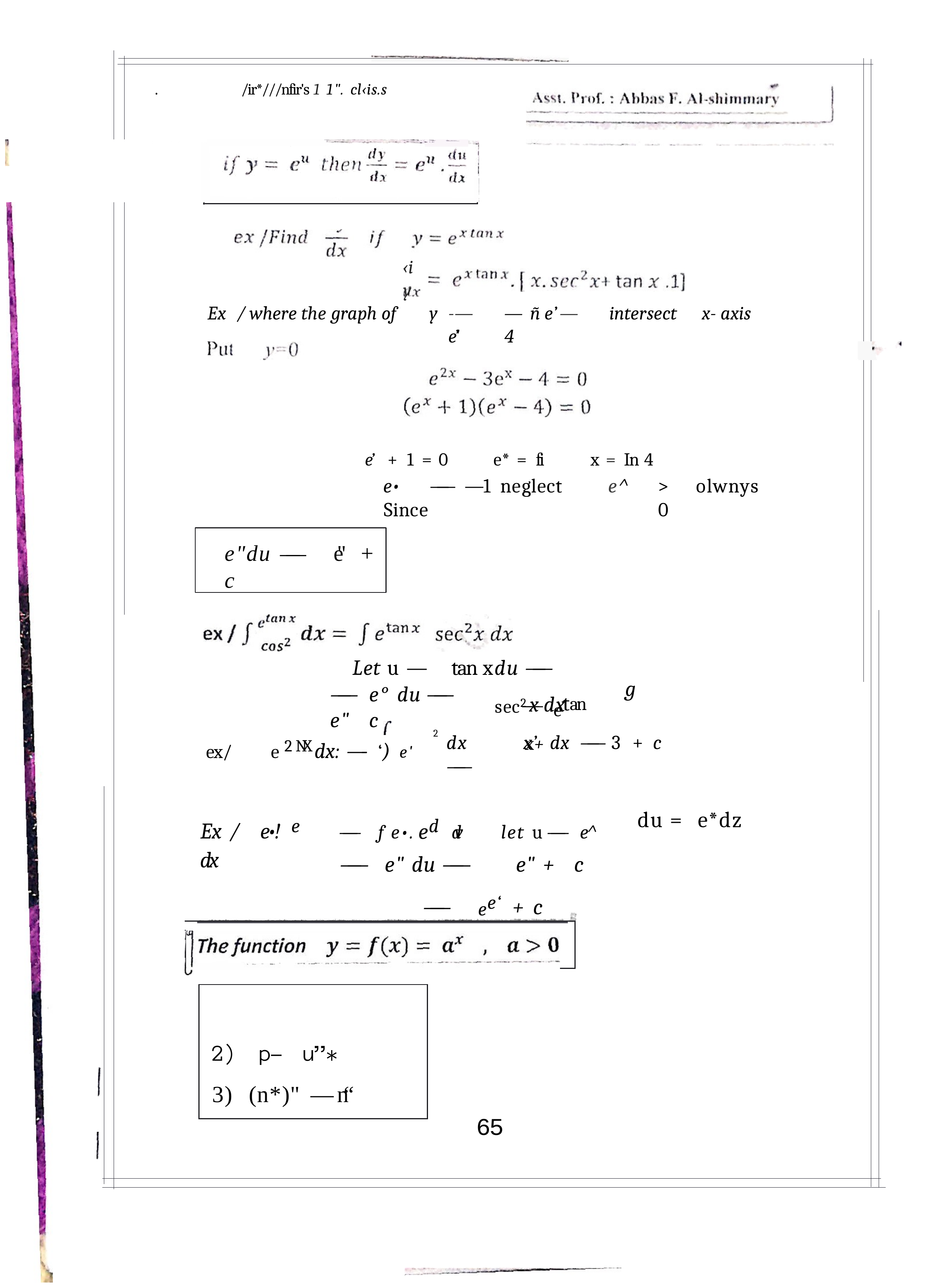

.
/ir*///nfir's 1 1". cl‹is.s

‹i y

Ex	/ where the graph of
y	-—	e’'
— ñ e’	— 4
intersect
x- axis

e’	+	1  =	0	e* =	fi
e•	—— —1	neglect Since
x =	In 4
e^	>	0
olwnys
e"du ——	e"	+ c

Let u —	tan x
——	e°	du ——	e"	c
du ——	sec2 x dx
g
——	etan x+

2
ex/	e 2  NX   dx: —-	‘)	e'
dx ——
x’	dx	——	3	+	c

——	f e•. ed	dv	let u ——	e^
——	e" du ——	e" +	c
——	ee‘	+	c
Ex /	e•!	e	dx
du =	e*dz

2)	p-	u”*
3)	(n*)"	—	n“
65